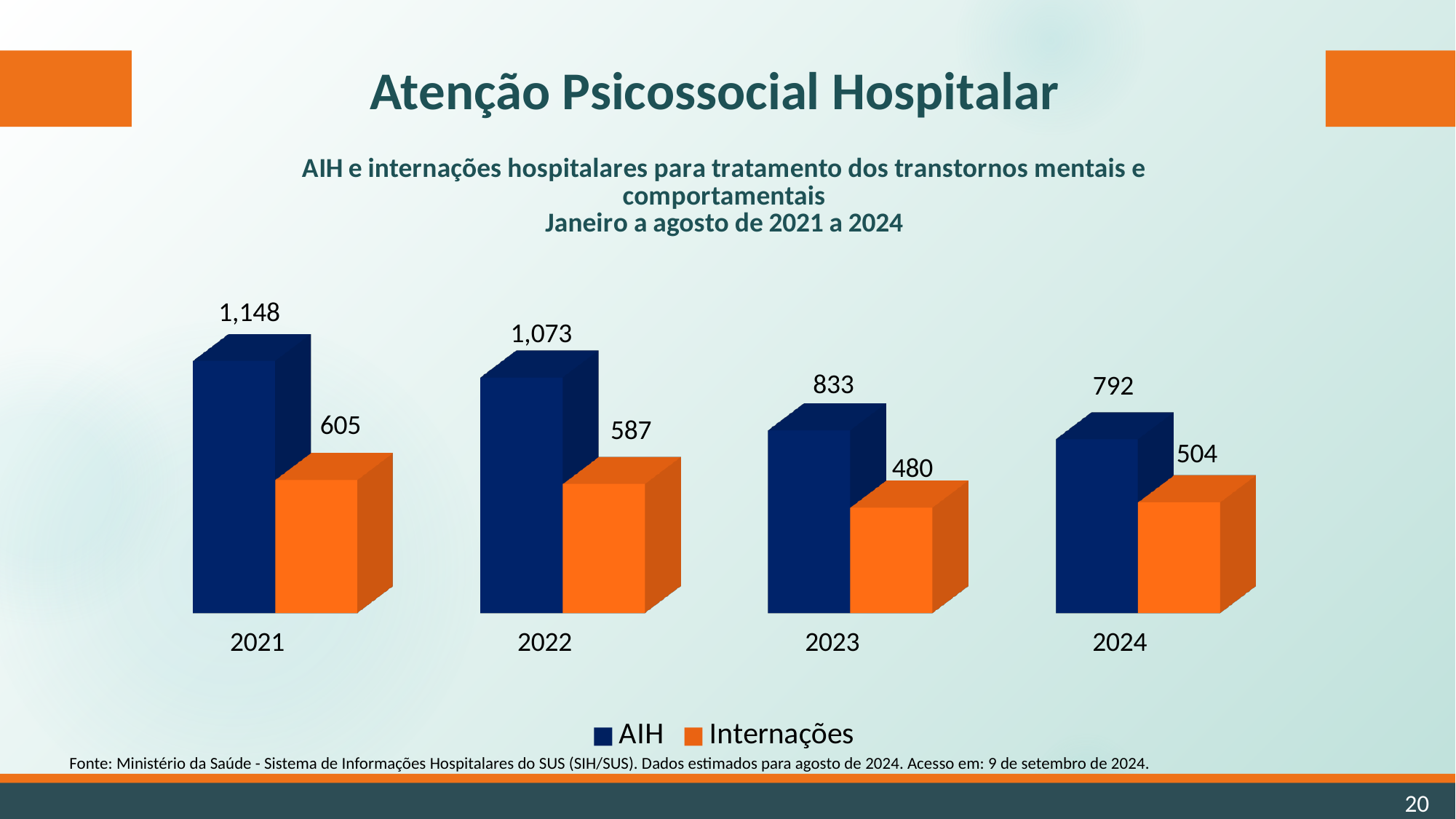

Atenção Psicossocial Hospitalar

[unsupported chart]

Fonte: Ministério da Saúde - Sistema de Informações Hospitalares do SUS (SIH/SUS). Dados estimados para agosto de 2024. Acesso em: 9 de setembro de 2024.
20